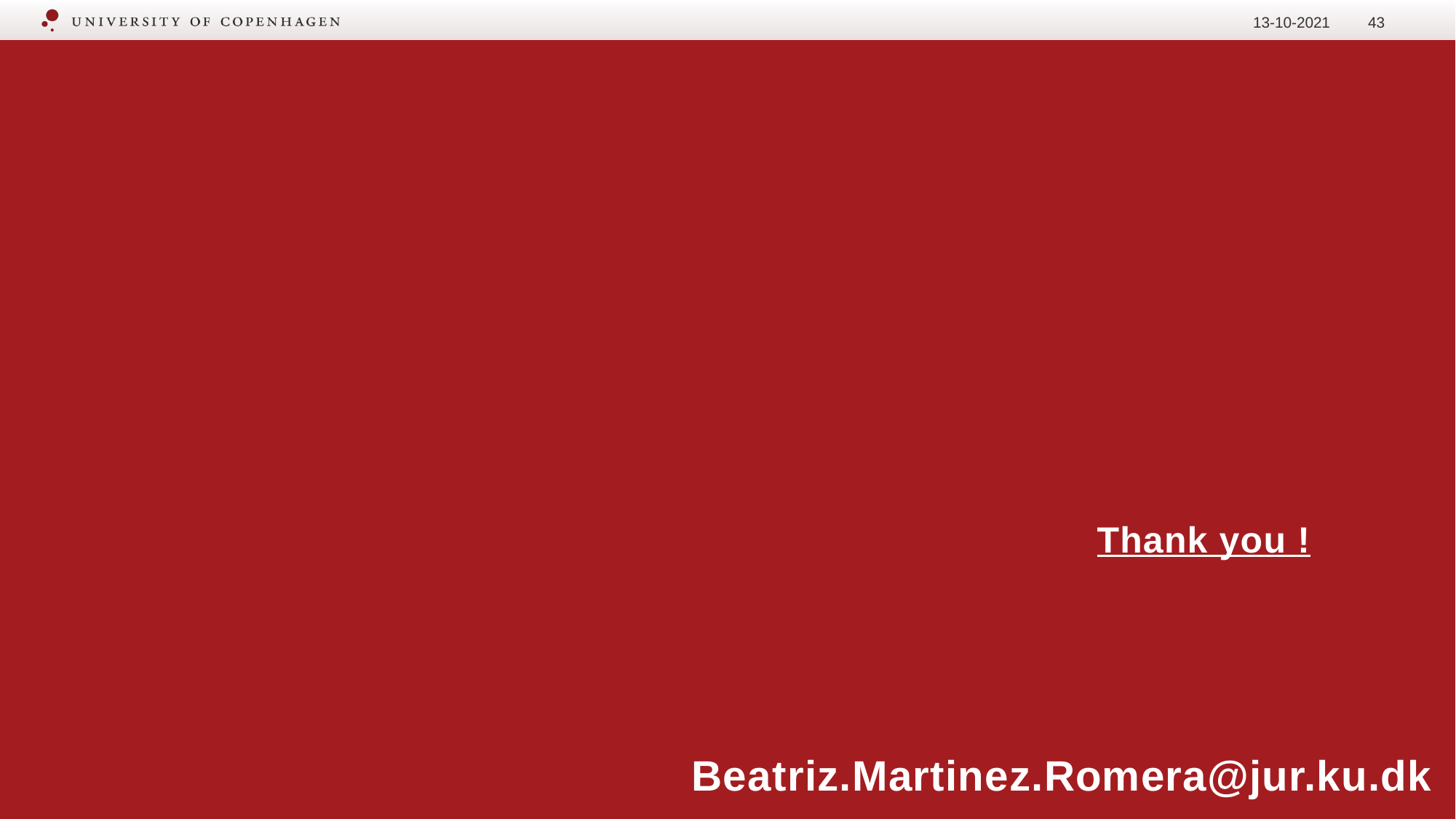

13-10-2021
43

Thank you !

# Beatriz.Martinez.Romera@jur.ku.dk